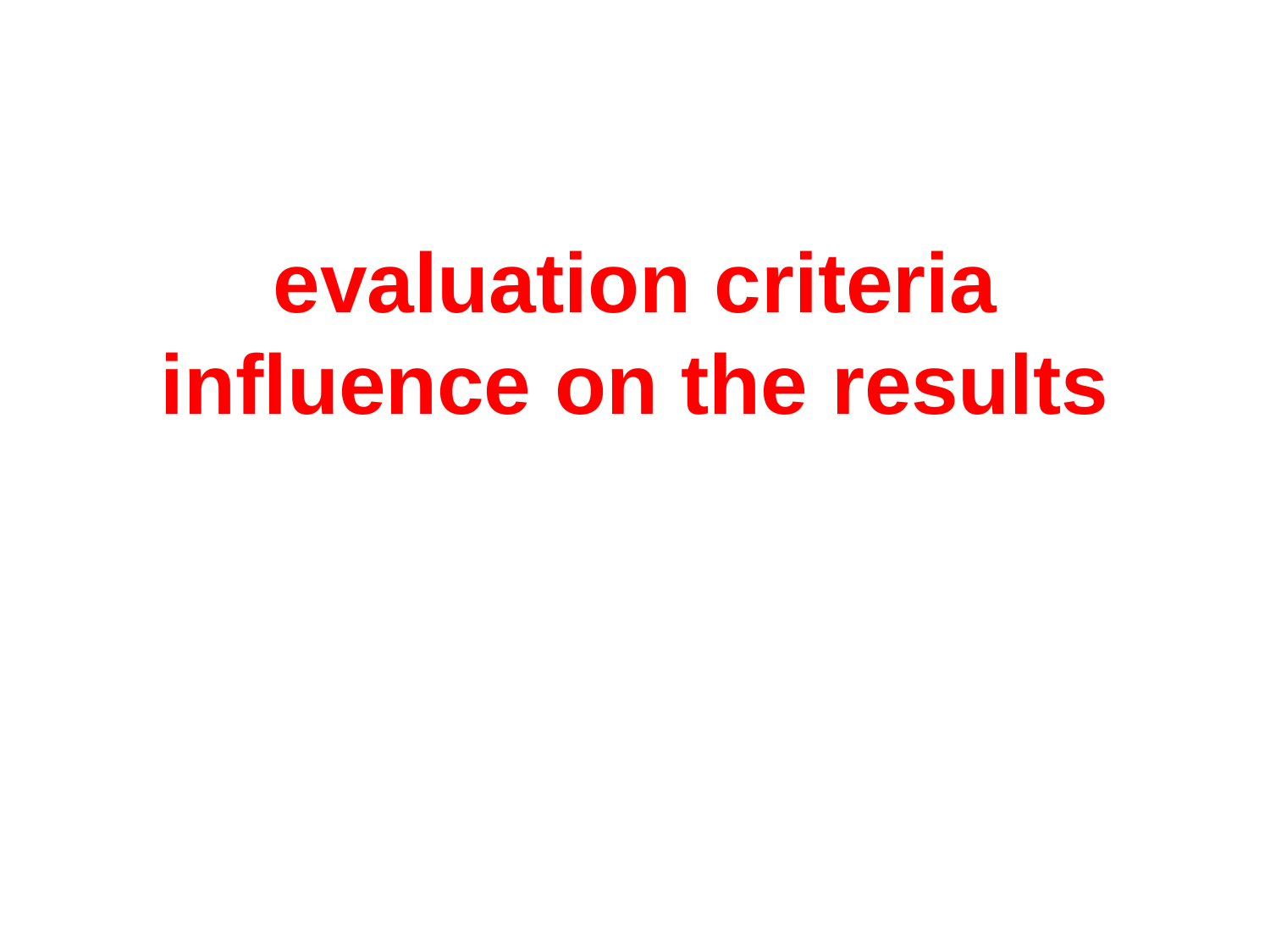

#
evaluation criteria influence on the results